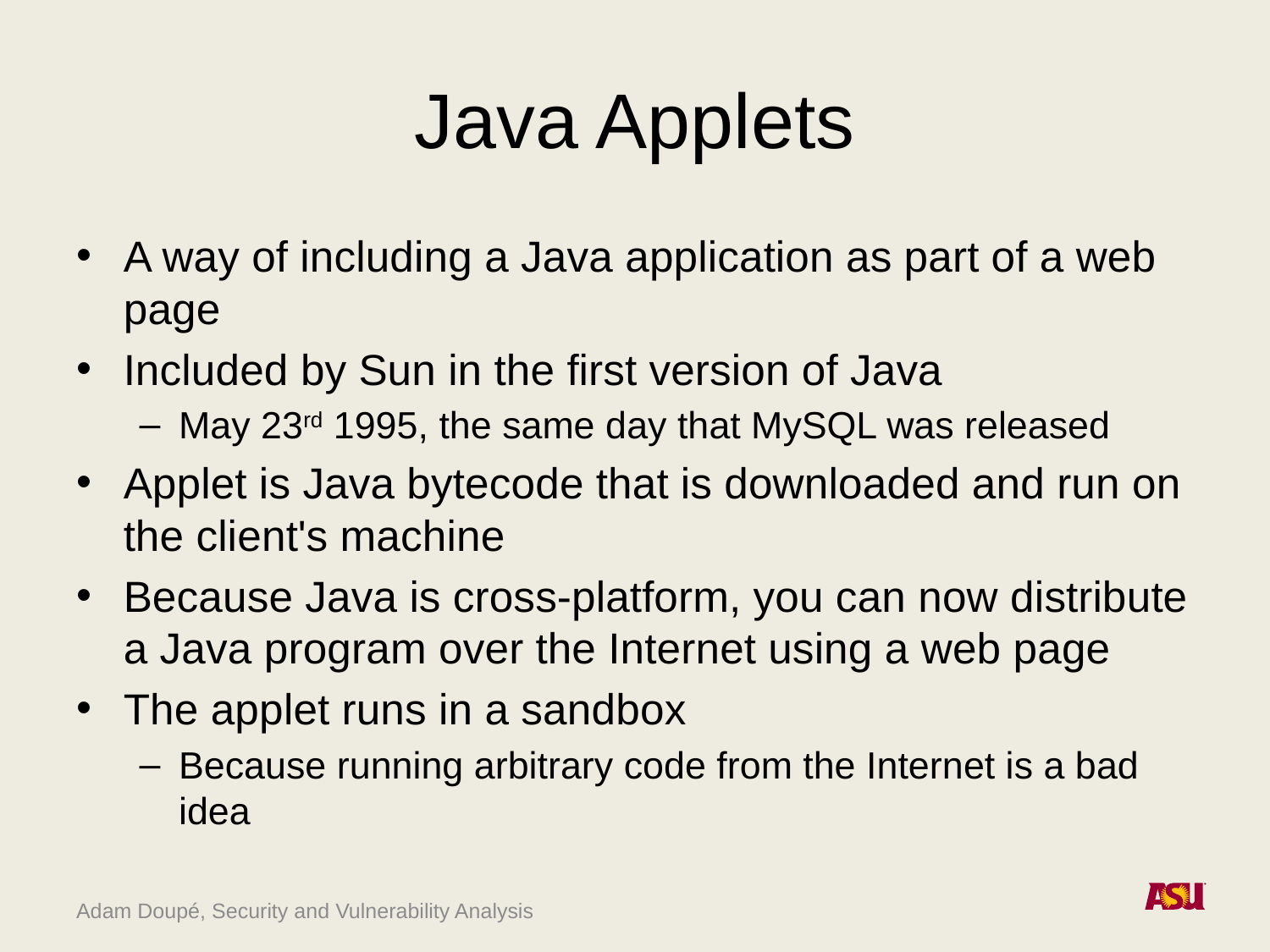

# Java Applets
A way of including a Java application as part of a web page
Included by Sun in the first version of Java
May 23rd 1995, the same day that MySQL was released
Applet is Java bytecode that is downloaded and run on the client's machine
Because Java is cross-platform, you can now distribute a Java program over the Internet using a web page
The applet runs in a sandbox
Because running arbitrary code from the Internet is a bad idea